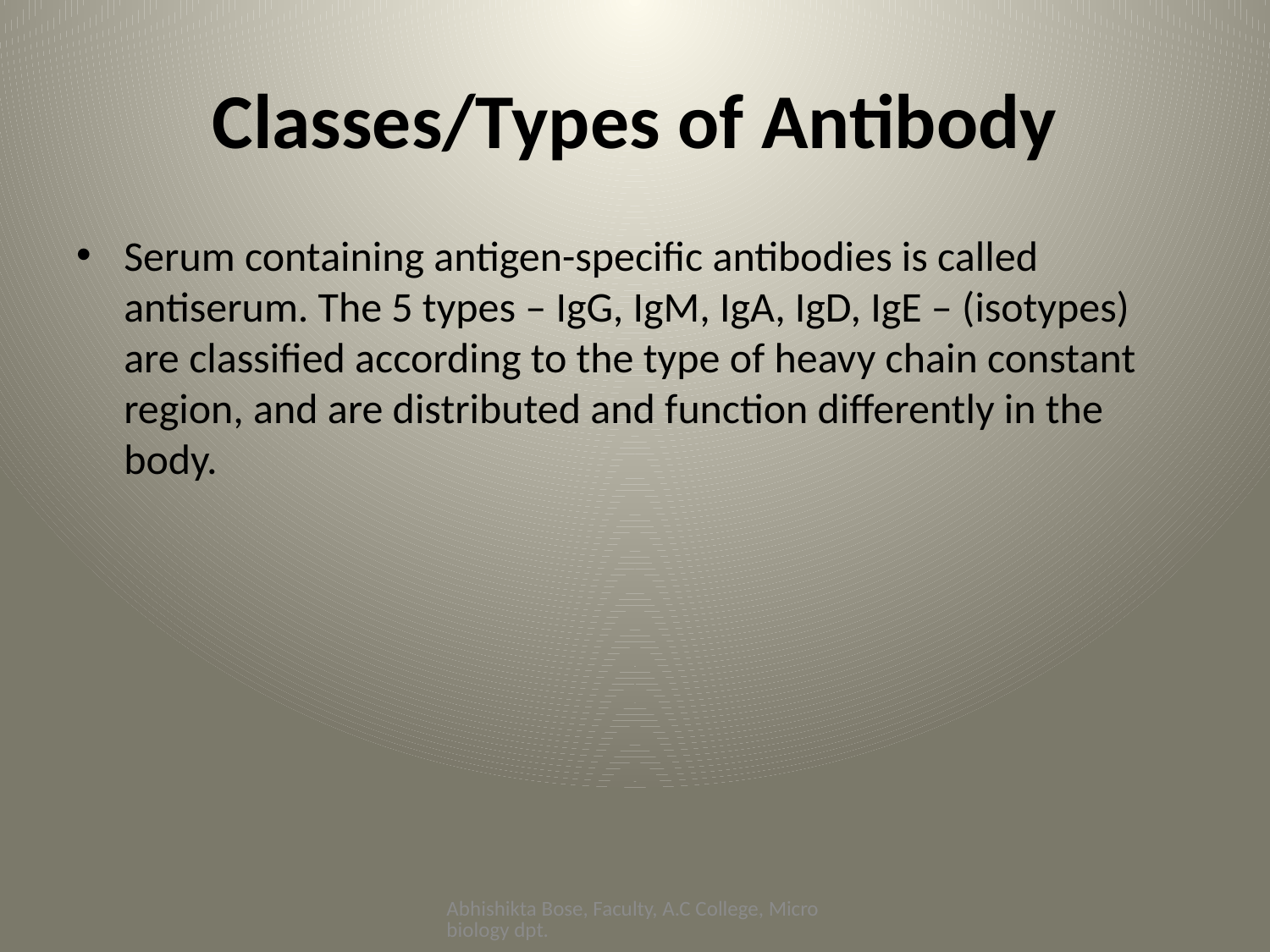

# Classes/Types of Antibody
Serum containing antigen-specific antibodies is called antiserum. The 5 types – IgG, IgM, IgA, IgD, IgE – (isotypes) are classified according to the type of heavy chain constant region, and are distributed and function differently in the body.
Abhishikta Bose, Faculty, A.C College, Microbiology dpt.